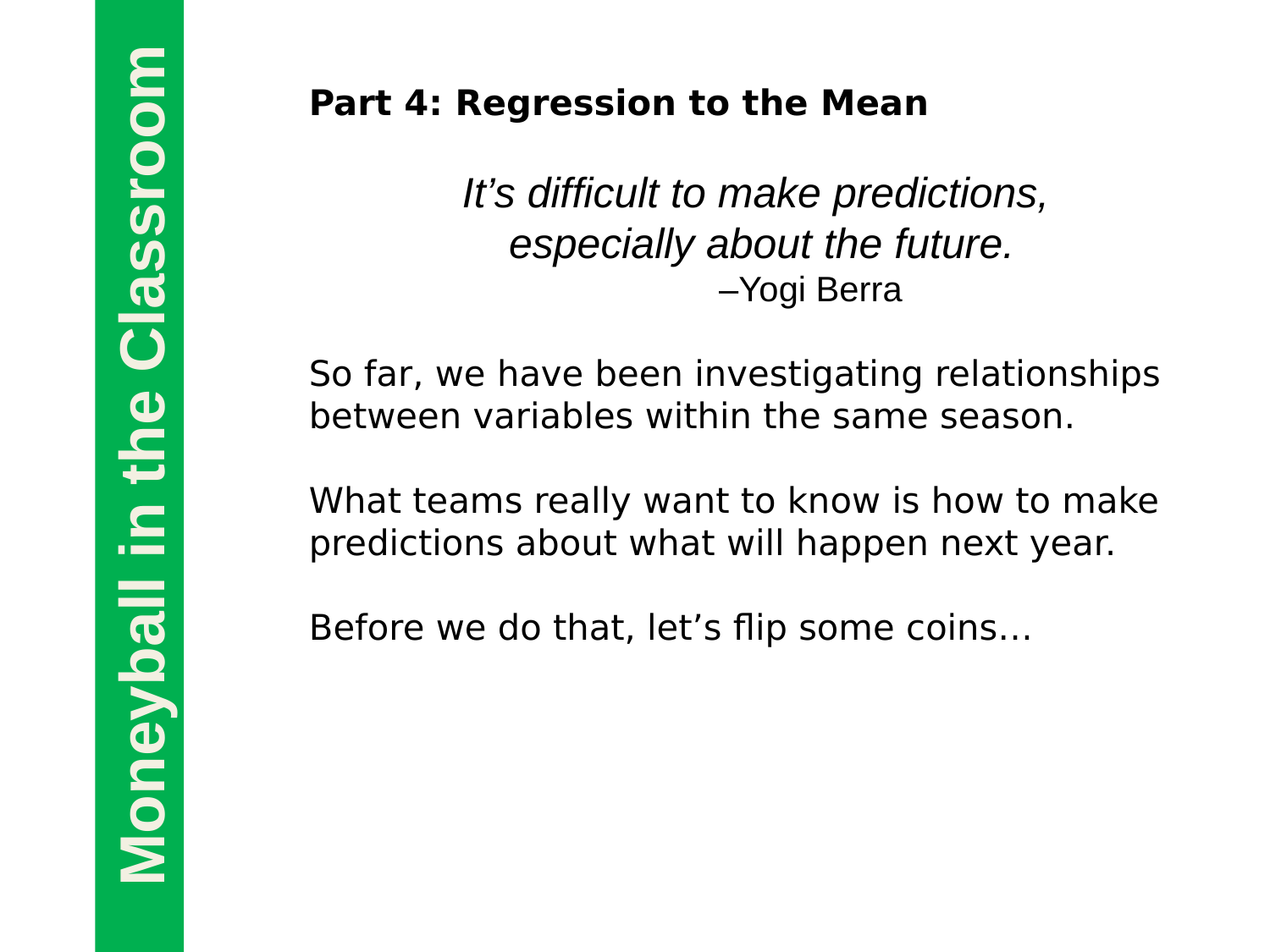

Part 4: Regression to the Mean

It’s difficult to make predictions,
especially about the future.
          –Yogi Berra

So far, we have been investigating relationships between variables within the same season.

What teams really want to know is how to make predictions about what will happen next year.

Before we do that, let’s flip some coins…
Moneyball in the Classroom